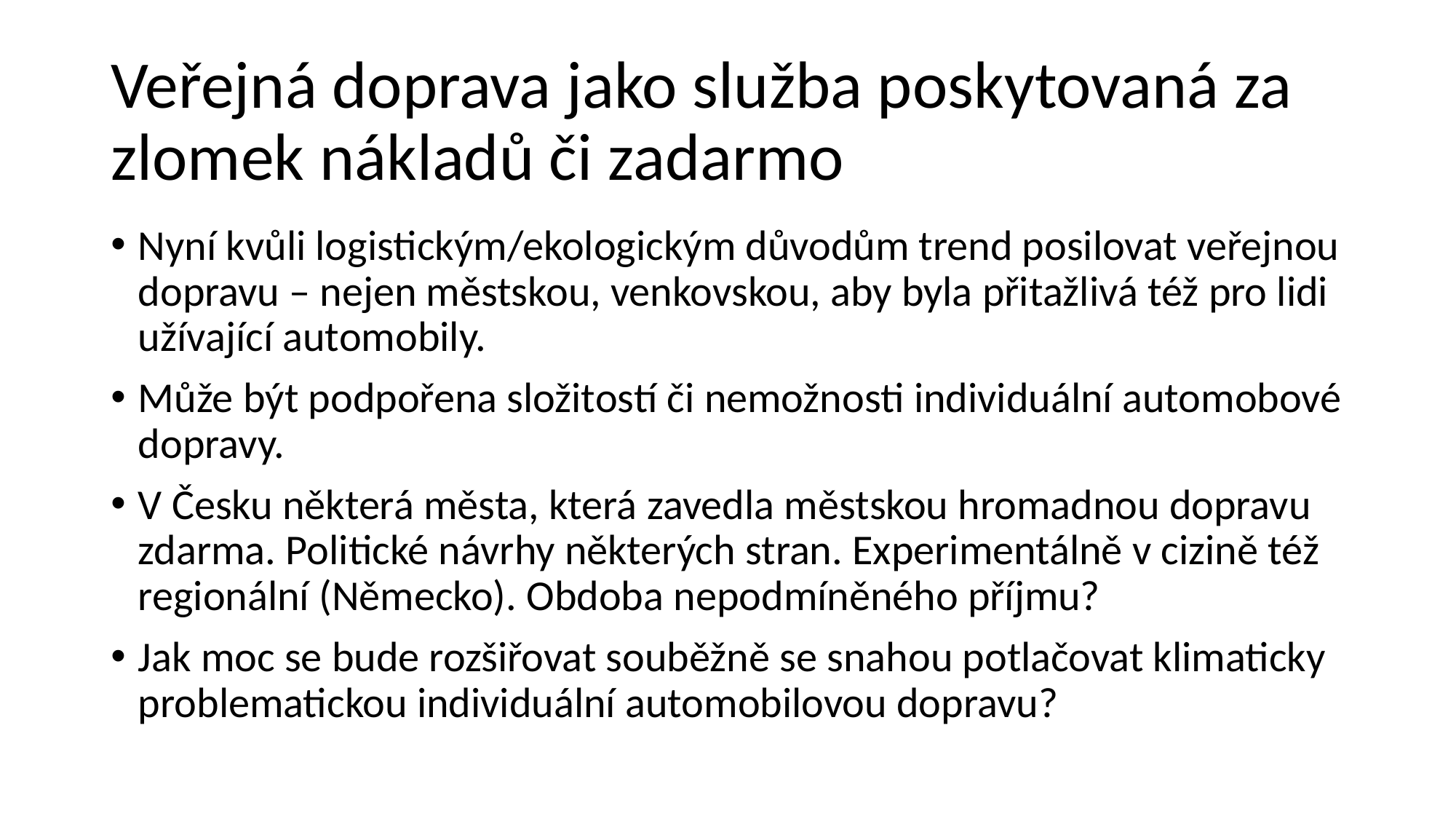

# Veřejná doprava jako služba poskytovaná za zlomek nákladů či zadarmo
Nyní kvůli logistickým/ekologickým důvodům trend posilovat veřejnou dopravu – nejen městskou, venkovskou, aby byla přitažlivá též pro lidi užívající automobily.
Může být podpořena složitostí či nemožnosti individuální automobové dopravy.
V Česku některá města, která zavedla městskou hromadnou dopravu zdarma. Politické návrhy některých stran. Experimentálně v cizině též regionální (Německo). Obdoba nepodmíněného příjmu?
Jak moc se bude rozšiřovat souběžně se snahou potlačovat klimaticky problematickou individuální automobilovou dopravu?